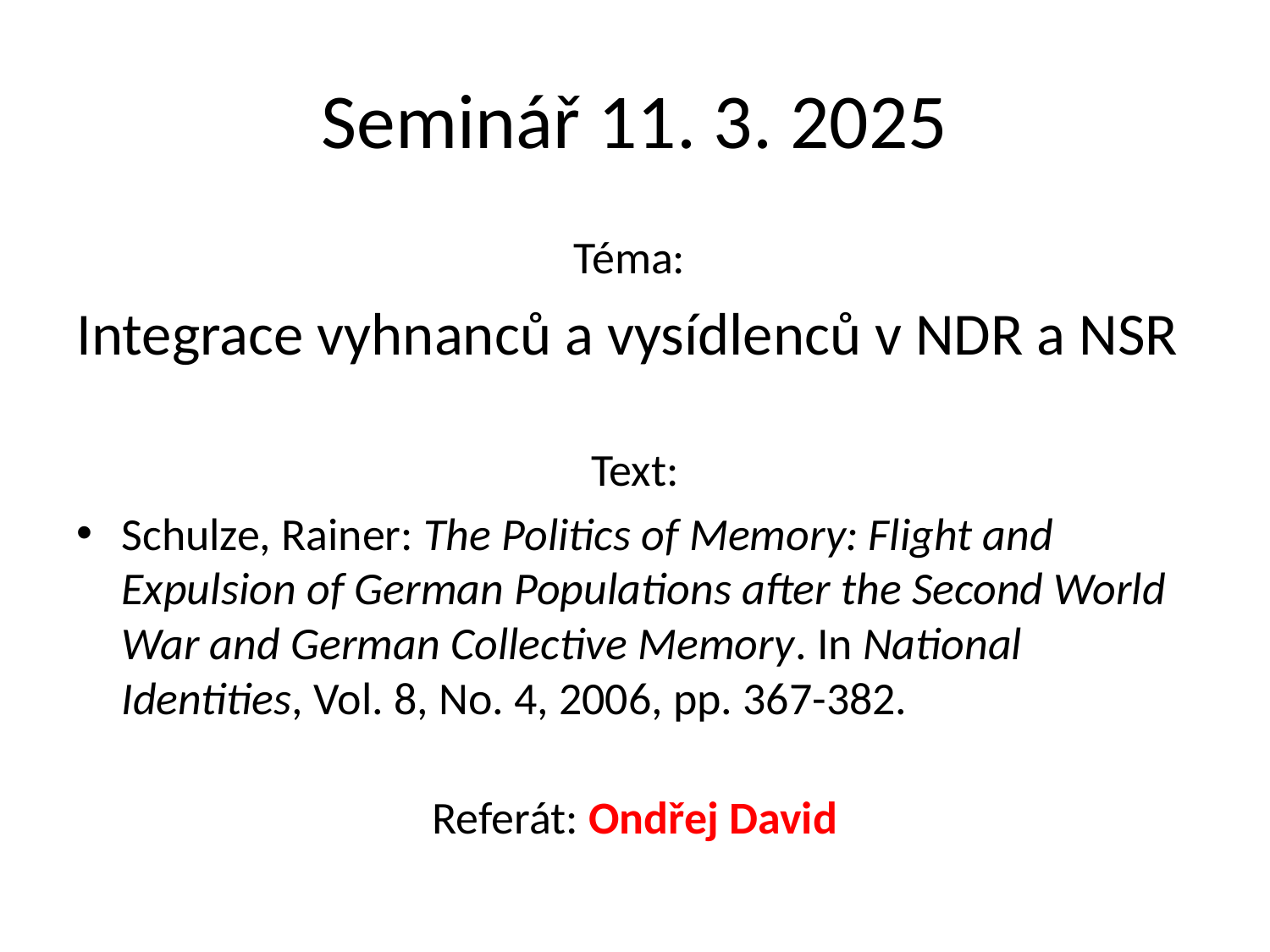

# Seminář 11. 3. 2025
Téma:
Integrace vyhnanců a vysídlenců v NDR a NSR

Text:
Schulze, Rainer: The Politics of Memory: Flight and Expulsion of German Populations after the Second World War and German Collective Memory. In National Identities, Vol. 8, No. 4, 2006, pp. 367-382.
Referát: Ondřej David